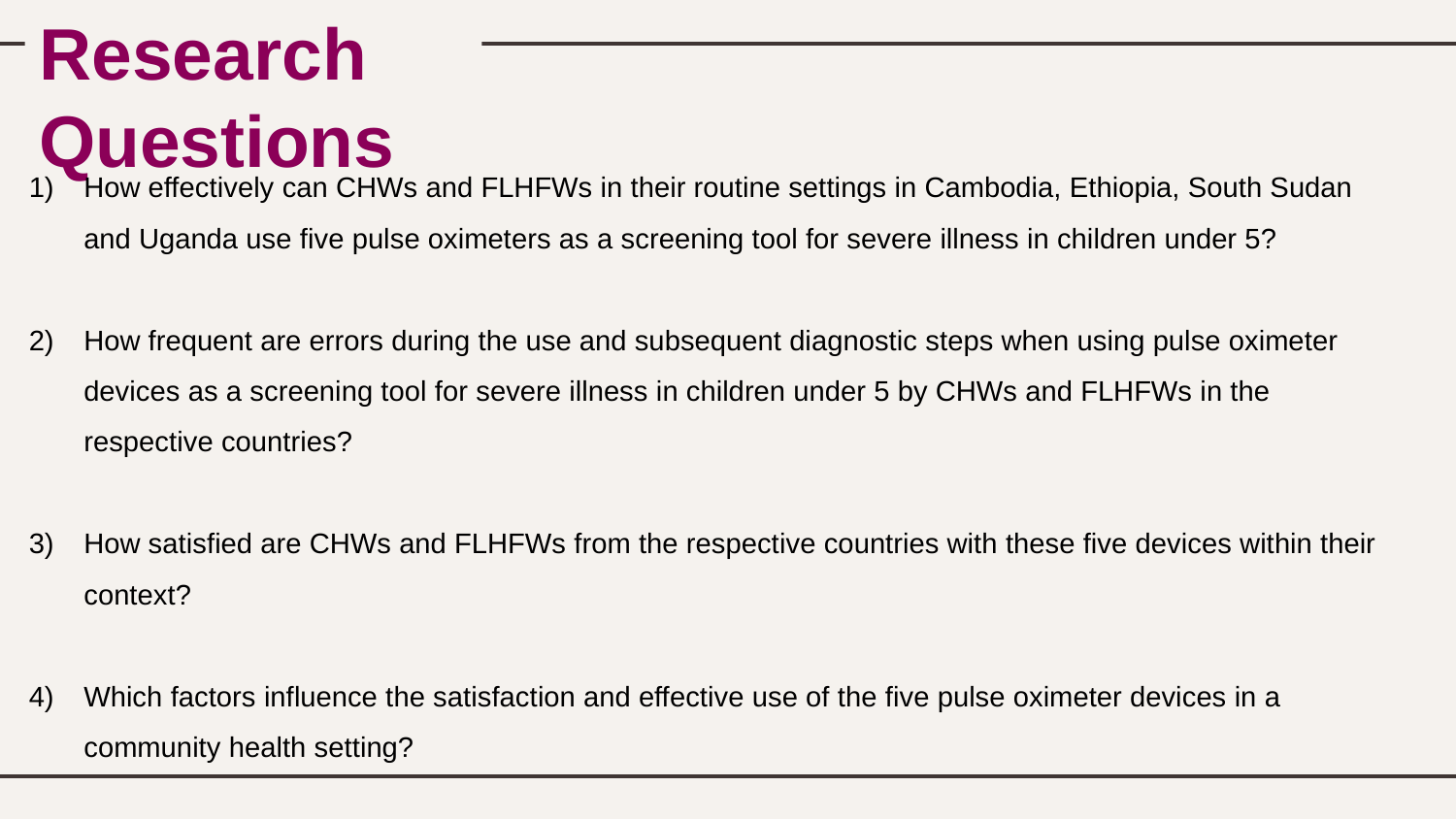

Research Questions
How effectively can CHWs and FLHFWs in their routine settings in Cambodia, Ethiopia, South Sudan and Uganda use five pulse oximeters as a screening tool for severe illness in children under 5?

How frequent are errors during the use and subsequent diagnostic steps when using pulse oximeter devices as a screening tool for severe illness in children under 5 by CHWs and FLHFWs in the respective countries?

How satisfied are CHWs and FLHFWs from the respective countries with these five devices within their context?

Which factors influence the satisfaction and effective use of the five pulse oximeter devices in a community health setting?